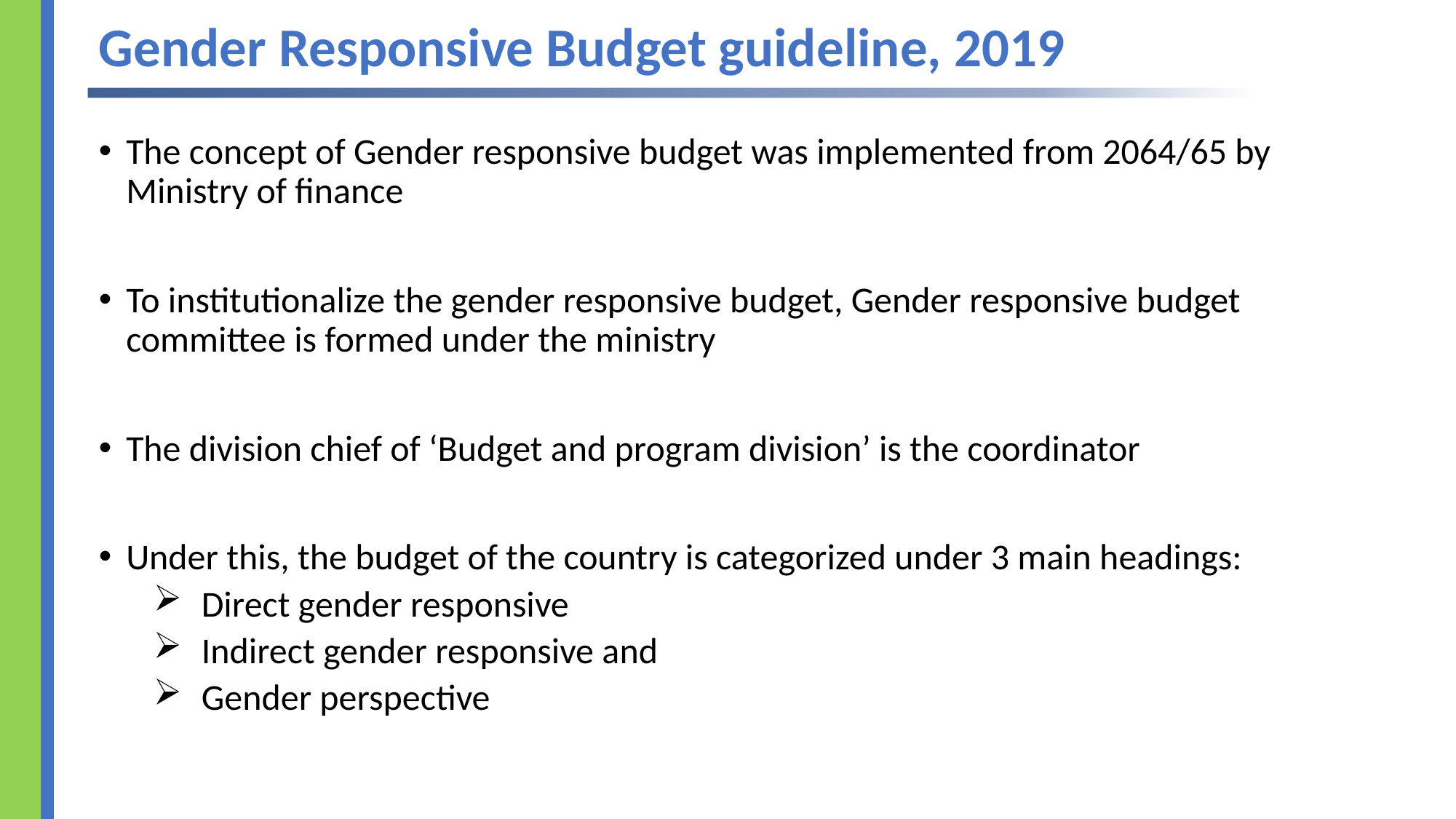

# Gender Responsive Budget guideline, 2019
The concept of Gender responsive budget was implemented from 2064/65 by Ministry of finance

To institutionalize the gender responsive budget, Gender responsive budget committee is formed under the ministry

The division chief of ‘Budget and program division’ is the coordinator

Under this, the budget of the country is categorized under 3 main headings:
Direct gender responsive
Indirect gender responsive and
Gender perspective